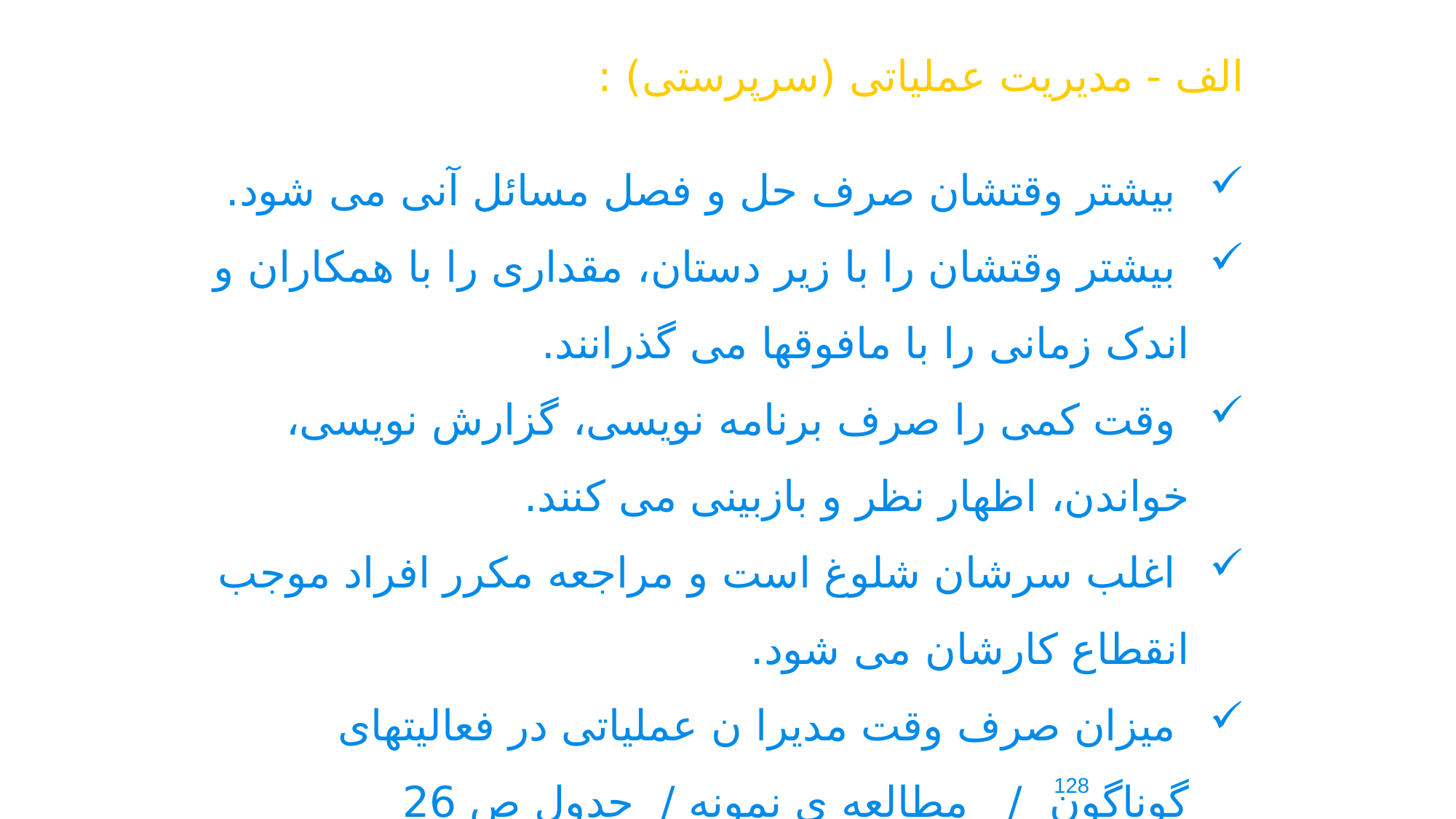

الف - مدیریت عملیاتی (سرپرستی) :

 بیشتر وقتشان صرف حل و فصل مسائل آنی می شود.
 بیشتر وقتشان را با زیر دستان، مقداری را با همکاران و اندک زمانی را با مافوقها می گذرانند.
 وقت کمی را صرف برنامه نویسی، گزارش نویسی، خواندن، اظهار نظر و بازبینی می کنند.
 اغلب سرشان شلوغ است و مراجعه مکرر افراد موجب انقطاع کارشان می شود.
 میزان صرف وقت مدیرا ن عملیاتی در فعالیتهای گوناگون  /   مطالعه ی نمونه /  جدول ص 26

128